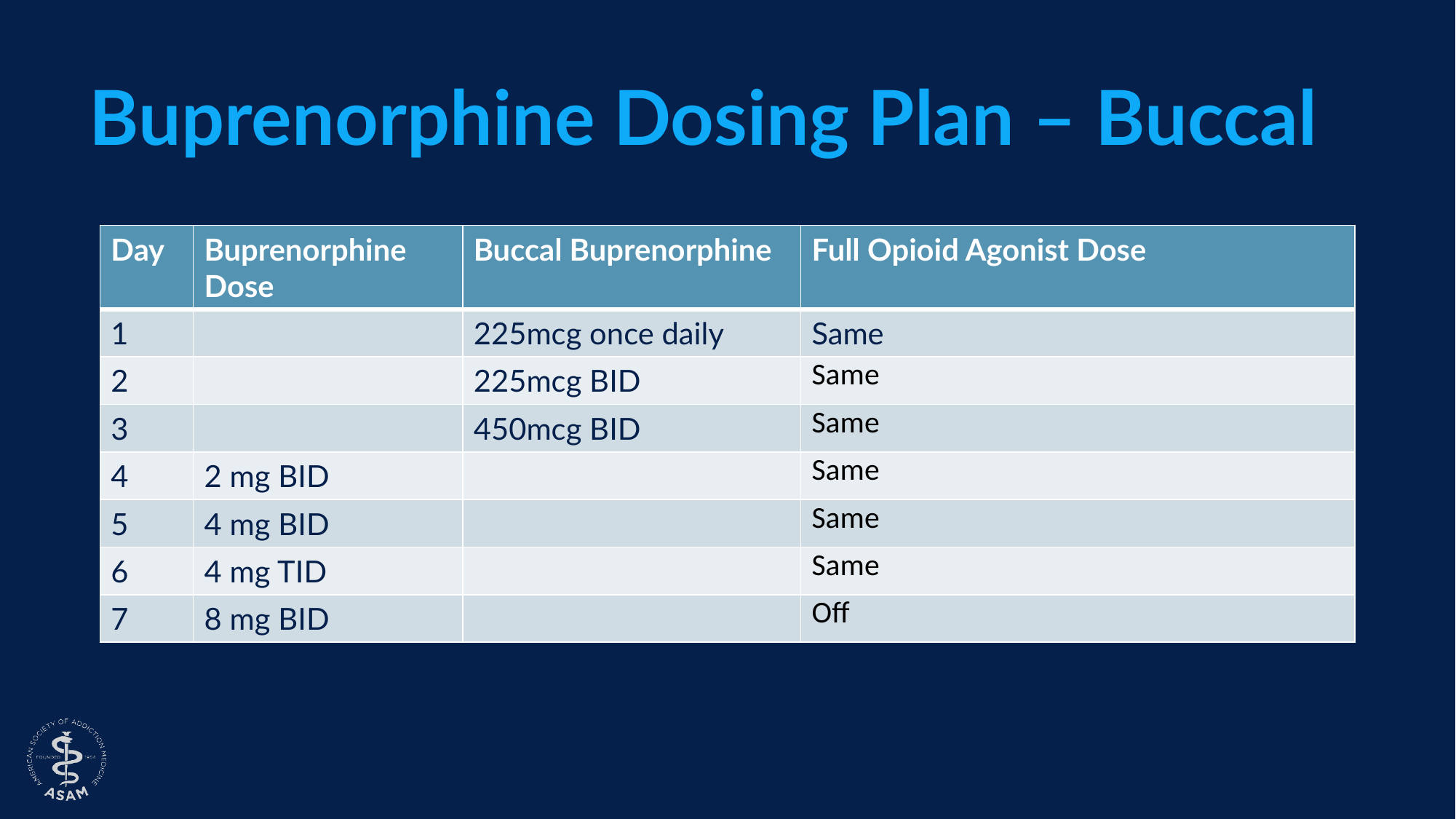

# Buprenorphine Dosing Plan – Buccal
| Day | Buprenorphine Dose | Buccal Buprenorphine | Full Opioid Agonist Dose |
| --- | --- | --- | --- |
| 1 |  | 225mcg once daily | Same |
| 2 |  | 225mcg BID | Same |
| 3 |  | 450mcg BID | Same |
| 4 | 2 mg BID |  | Same |
| 5 | 4 mg BID |  | Same |
| 6 | 4 mg TID |  | Same |
| 7 | 8 mg BID |  | Off |